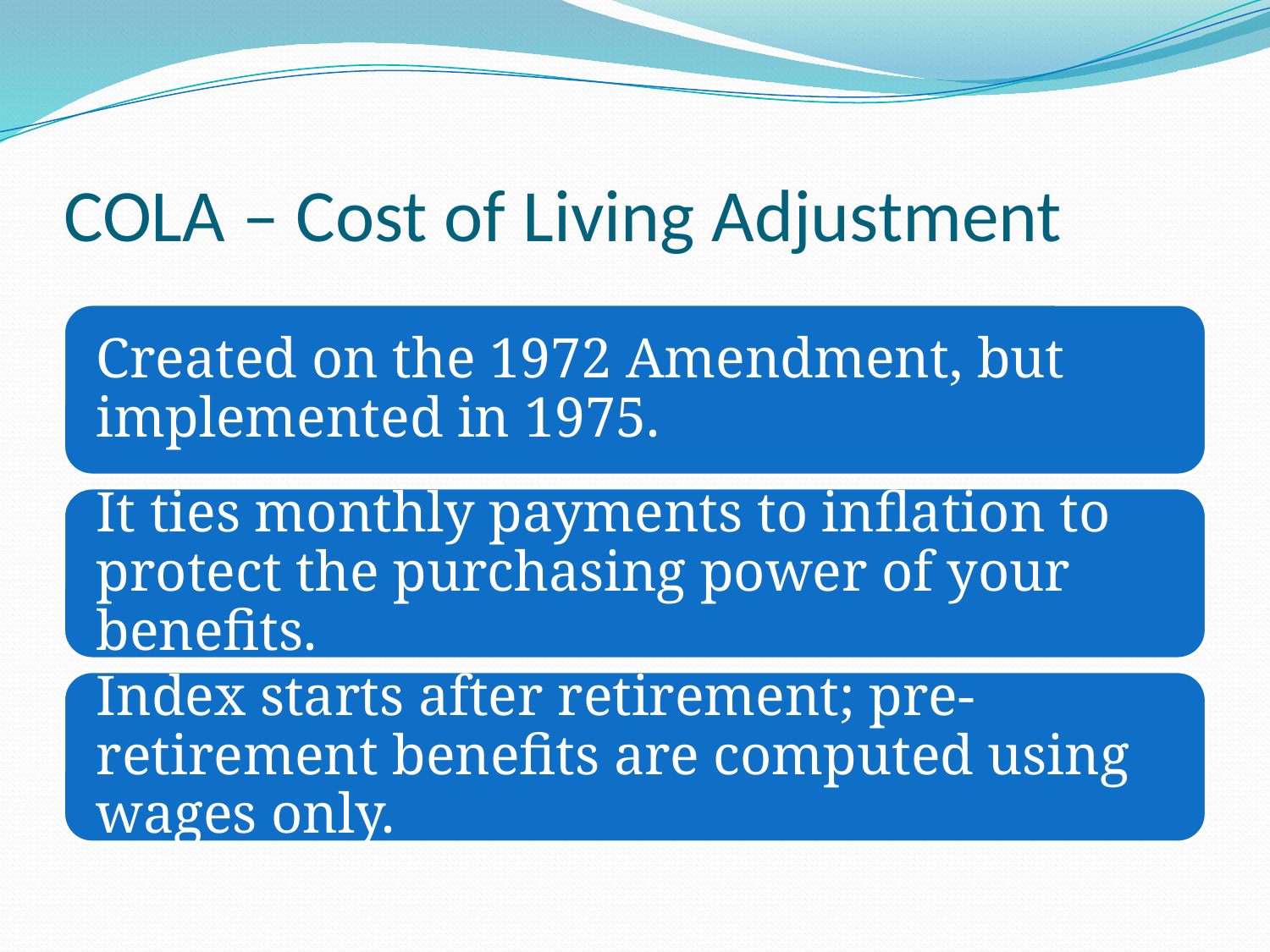

# COLA – Cost of Living Adjustment
Created on the 1972 Amendment, but implemented in 1975.
It ties monthly payments to inflation to protect the purchasing power of your benefits.
Index starts after retirement; pre-retirement benefits are computed using wages only.